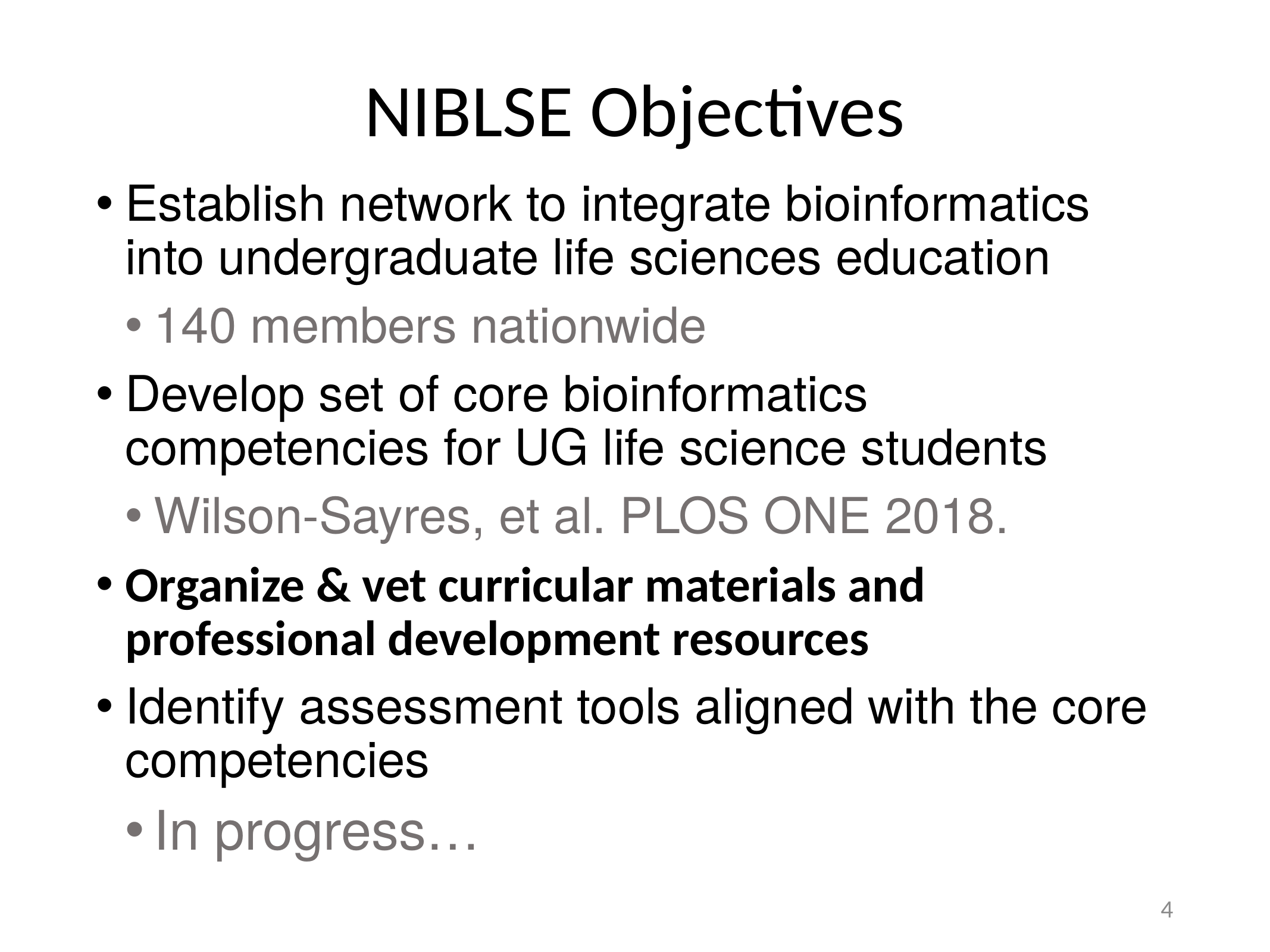

# NIBLSE Objectives
Establish network to integrate bioinformatics into undergraduate life sciences education
140 members nationwide
Develop set of core bioinformatics competencies for UG life science students
Wilson-Sayres, et al. PLOS ONE 2018.
Organize & vet curricular materials and professional development resources
Identify assessment tools aligned with the core competencies
In progress…
4